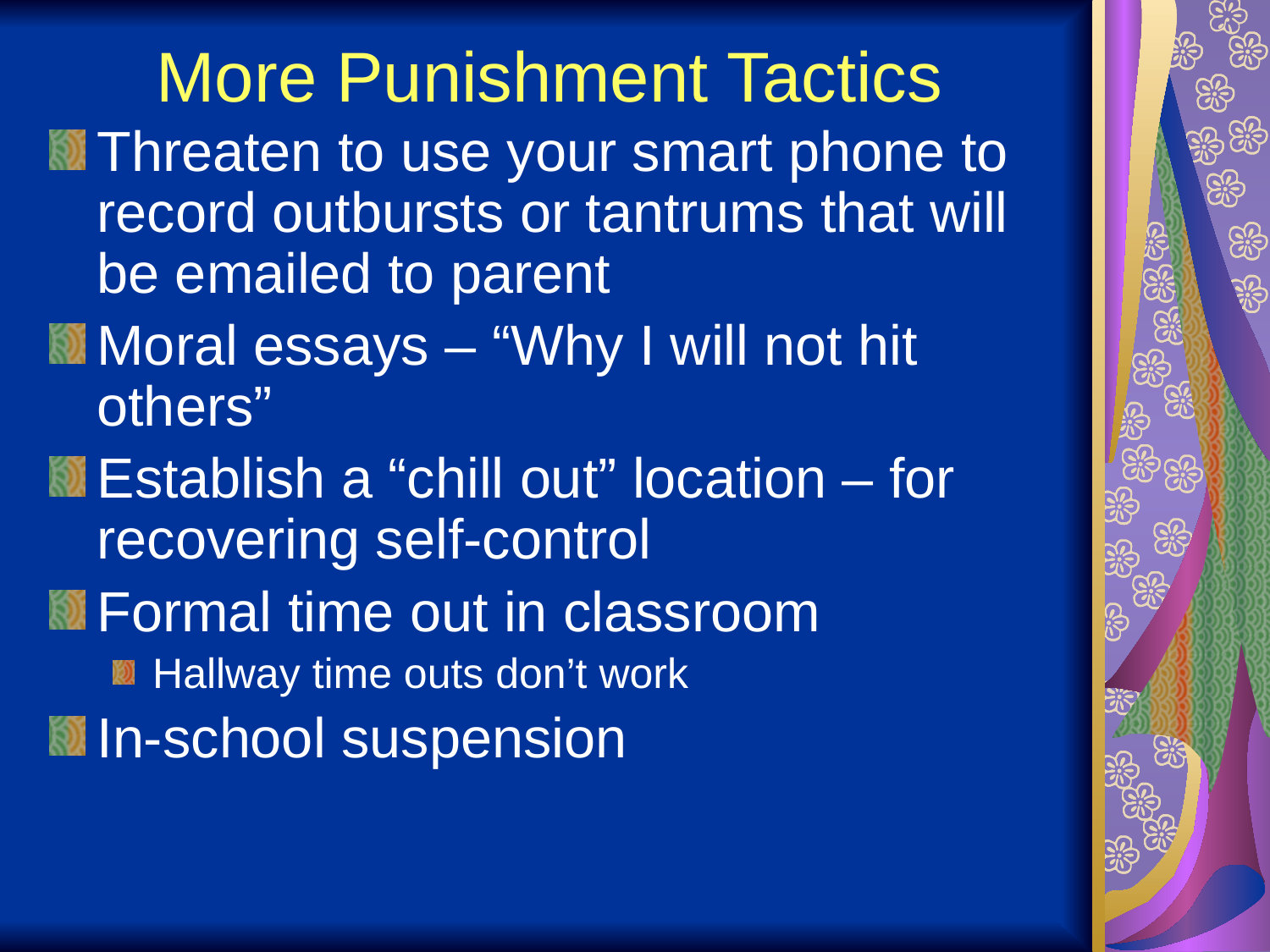

# More Punishment Tactics
Threaten to use your smart phone to record outbursts or tantrums that will be emailed to parent
Moral essays – “Why I will not hit others”
Establish a “chill out” location – for recovering self-control
Formal time out in classroom
Hallway time outs don’t work
In-school suspension